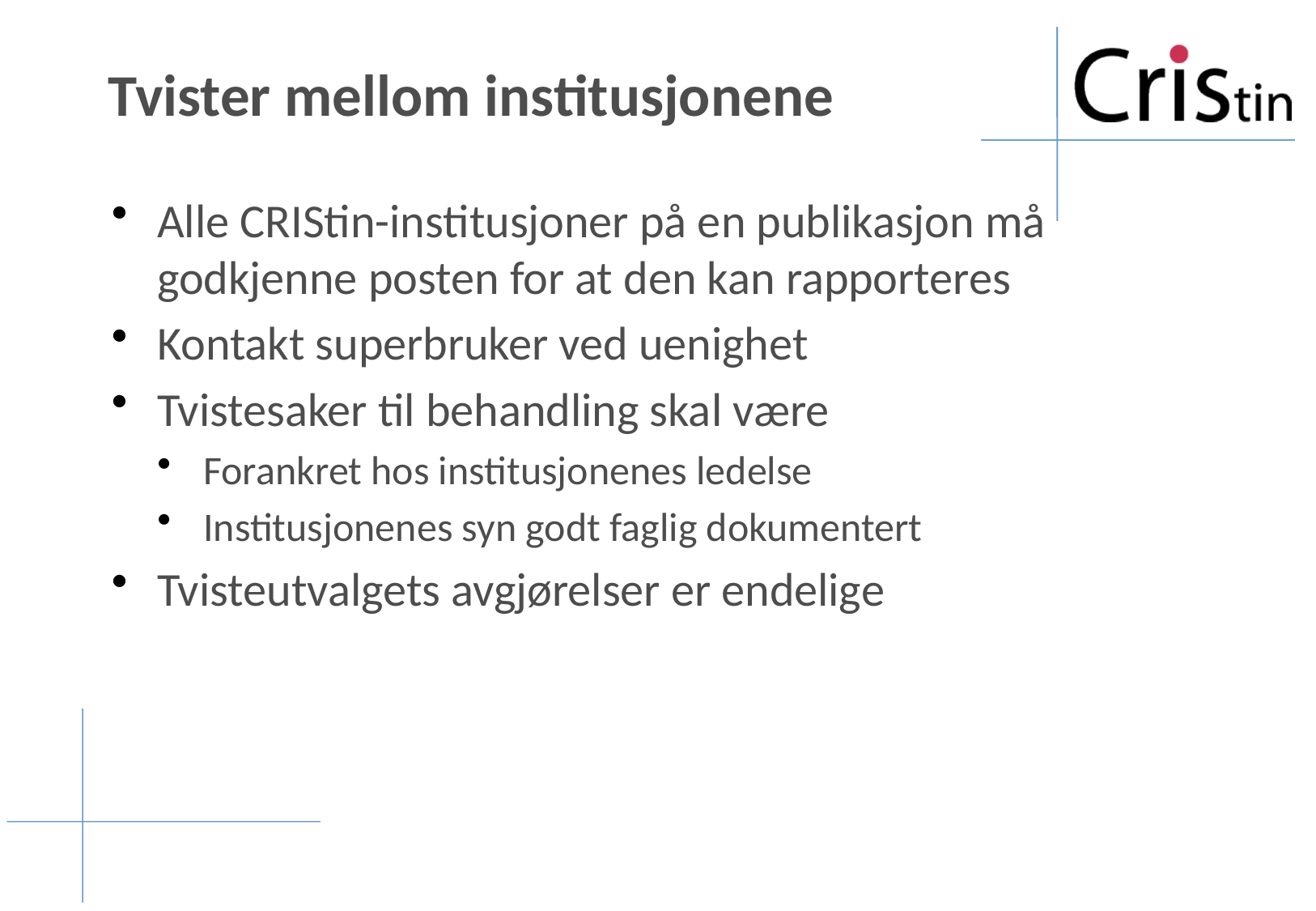

# Tvister mellom institusjonene

Alle CRIStin-institusjoner på en publikasjon må godkjenne posten for at den kan rapporteres
Kontakt superbruker ved uenighet
Tvistesaker til behandling skal være
Forankret hos institusjonenes ledelse
Institusjonenes syn godt faglig dokumentert
Tvisteutvalgets avgjørelser er endelige